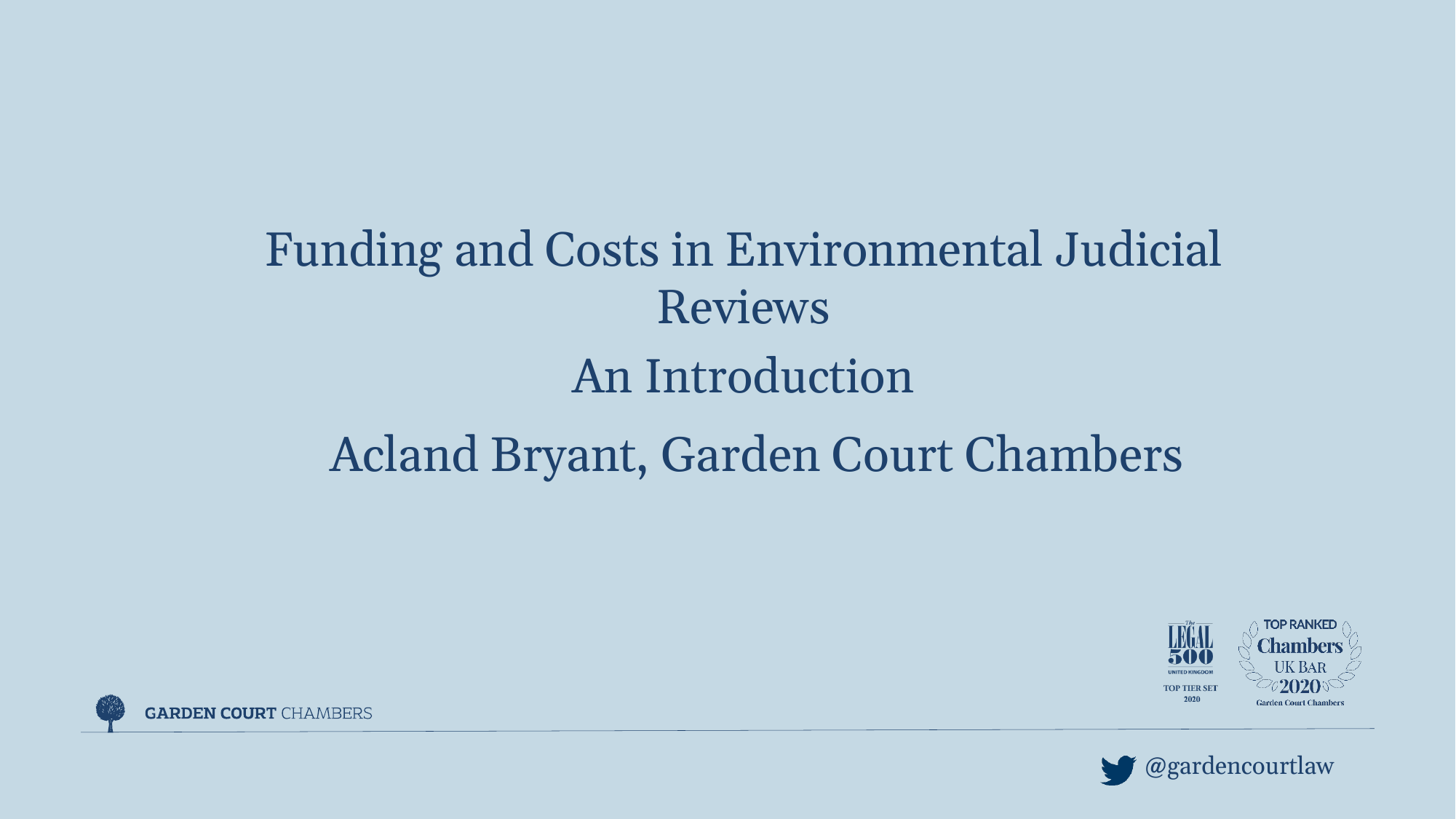

Funding and Costs in Environmental Judicial Reviews
An Introduction
Acland Bryant, Garden Court Chambers